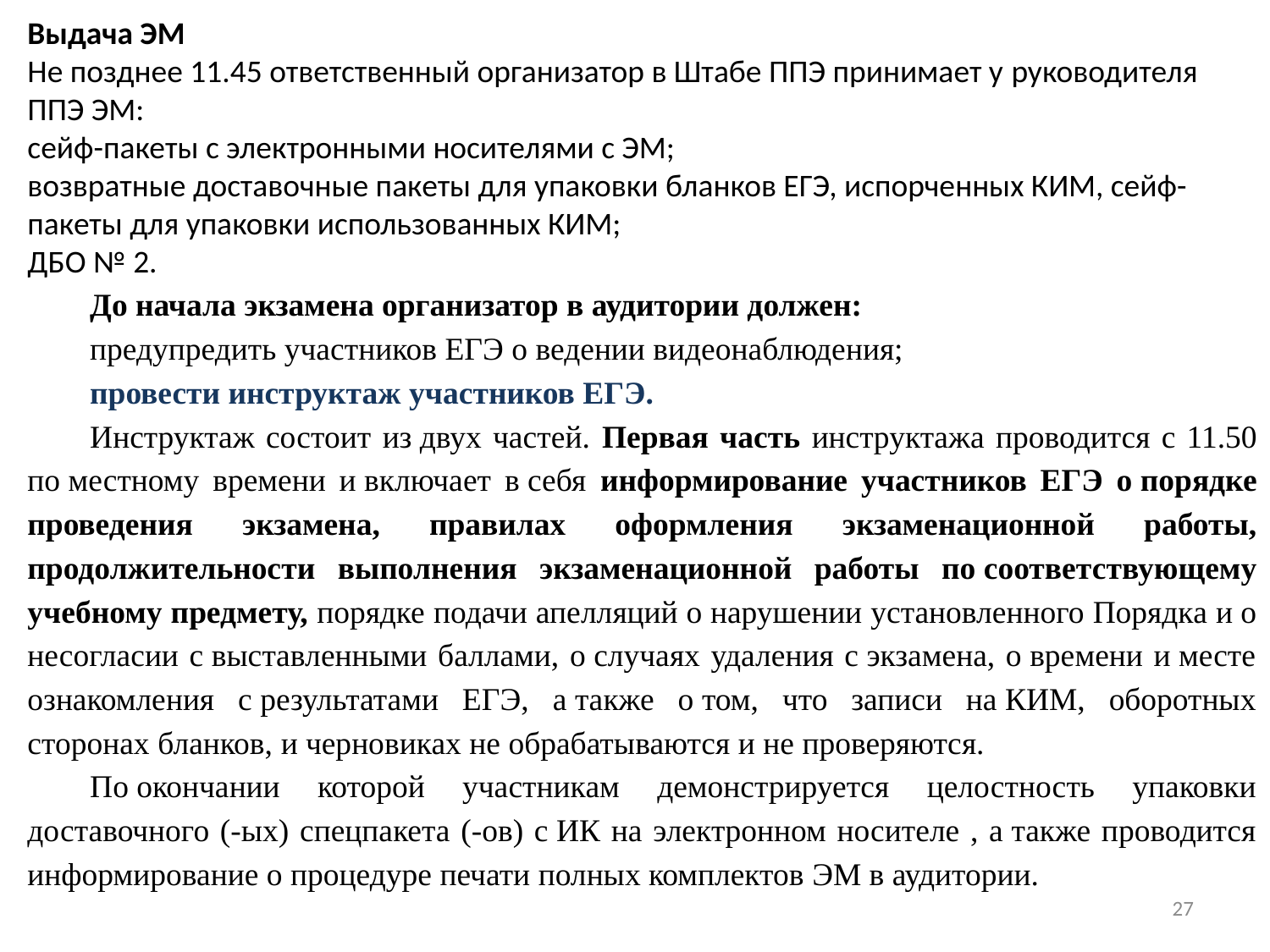

Выдача ЭМ
Не позднее 11.45 ответственный организатор в Штабе ППЭ принимает у руководителя ППЭ ЭМ:
сейф-пакеты с электронными носителями с ЭМ;
возвратные доставочные пакеты для упаковки бланков ЕГЭ, испорченных КИМ, сейф-пакеты для упаковки использованных КИМ;
ДБО № 2.
До начала экзамена организатор в аудитории должен:
предупредить участников ЕГЭ о ведении видеонаблюдения;
провести инструктаж участников ЕГЭ.
Инструктаж состоит из двух частей. Первая часть инструктажа проводится с 11.50 по местному времени и включает в себя информирование участников ЕГЭ о порядке проведения экзамена, правилах оформления экзаменационной работы, продолжительности выполнения экзаменационной работы по соответствующему учебному предмету, порядке подачи апелляций о нарушении установленного Порядка и о несогласии с выставленными баллами, о случаях удаления с экзамена, о времени и месте ознакомления с результатами ЕГЭ, а также о том, что записи на КИМ, оборотных сторонах бланков, и черновиках не обрабатываются и не проверяются.
По окончании которой участникам демонстрируется целостность упаковки доставочного (-ых) спецпакета (-ов) с ИК на электронном носителе , а также проводится информирование о процедуре печати полных комплектов ЭМ в аудитории.

27